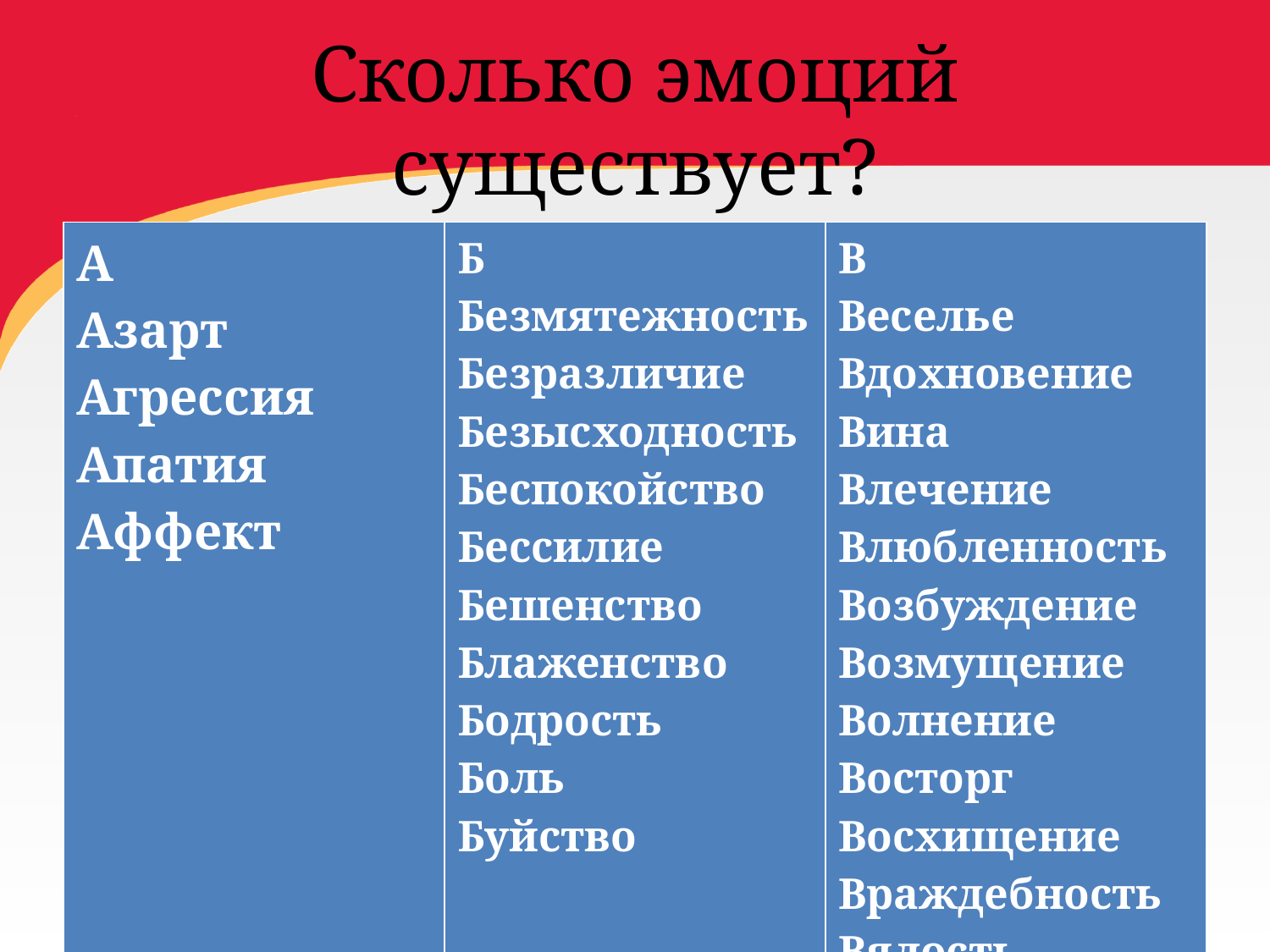

# Сколько эмоций существует?
| А Азарт Агрессия Апатия Аффект | Б Безмятежность Безразличие Безысходность Беспокойство Бессилие Бешенство Блаженство Бодрость Боль Буйство | В Веселье Вдохновение Вина Влечение Влюбленность Возбуждение Возмущение Волнение Восторг Восхищение Враждебность Вялость |
| --- | --- | --- |